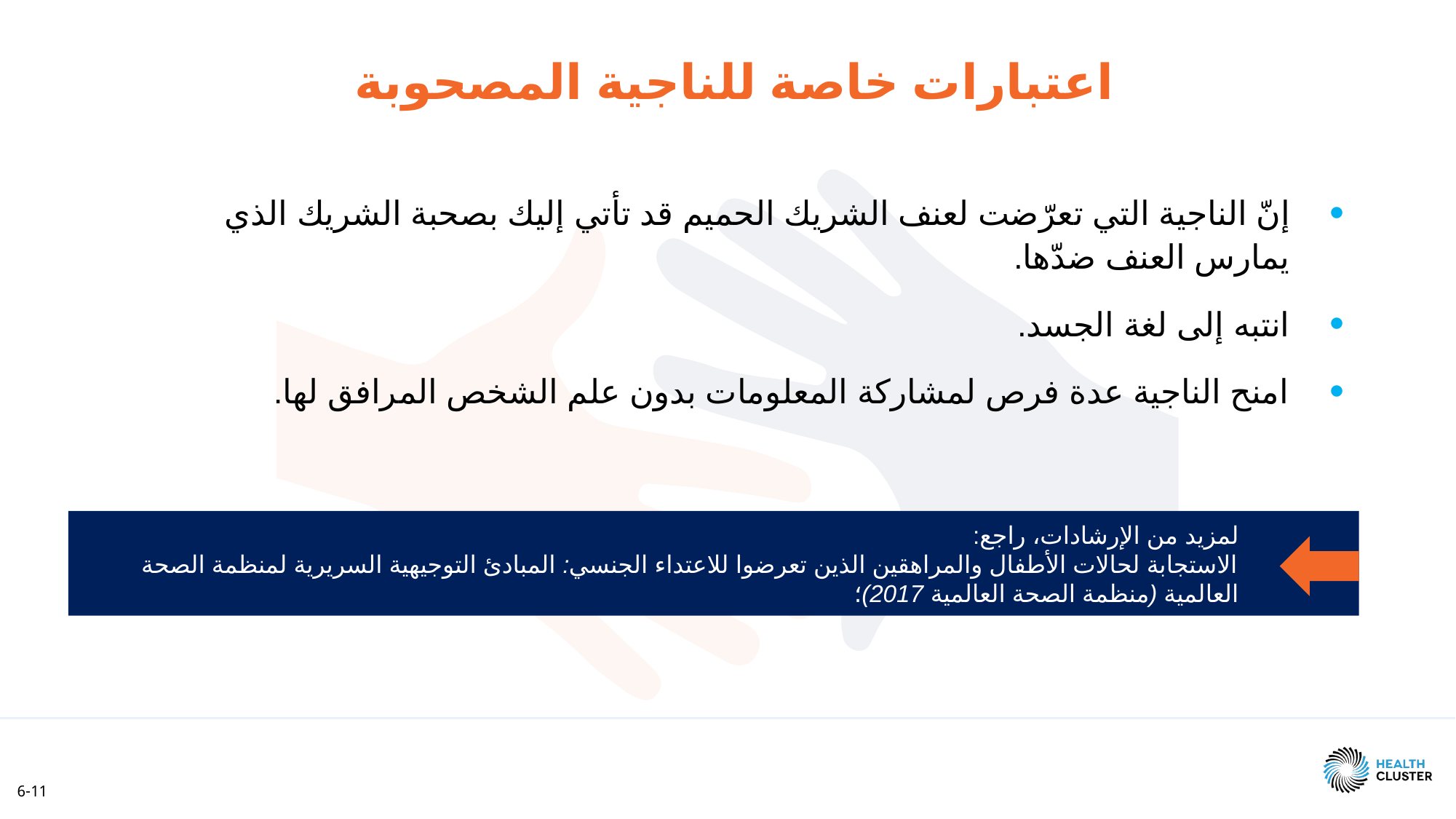

اعتبارات خاصة للناجية المصحوبة
إنّ الناجية التي تعرّضت لعنف الشريك الحميم قد تأتي إليك بصحبة الشريك الذي يمارس العنف ضدّها.
انتبه إلى لغة الجسد.
امنح الناجية عدة فرص لمشاركة المعلومات بدون علم الشخص المرافق لها.
لمزيد من الإرشادات، راجع:
الاستجابة لحالات الأطفال والمراهقين الذين تعرضوا للاعتداء الجنسي: المبادئ التوجيهية السريرية لمنظمة الصحة العالمية (منظمة الصحة العالمية 2017)؛

6-11